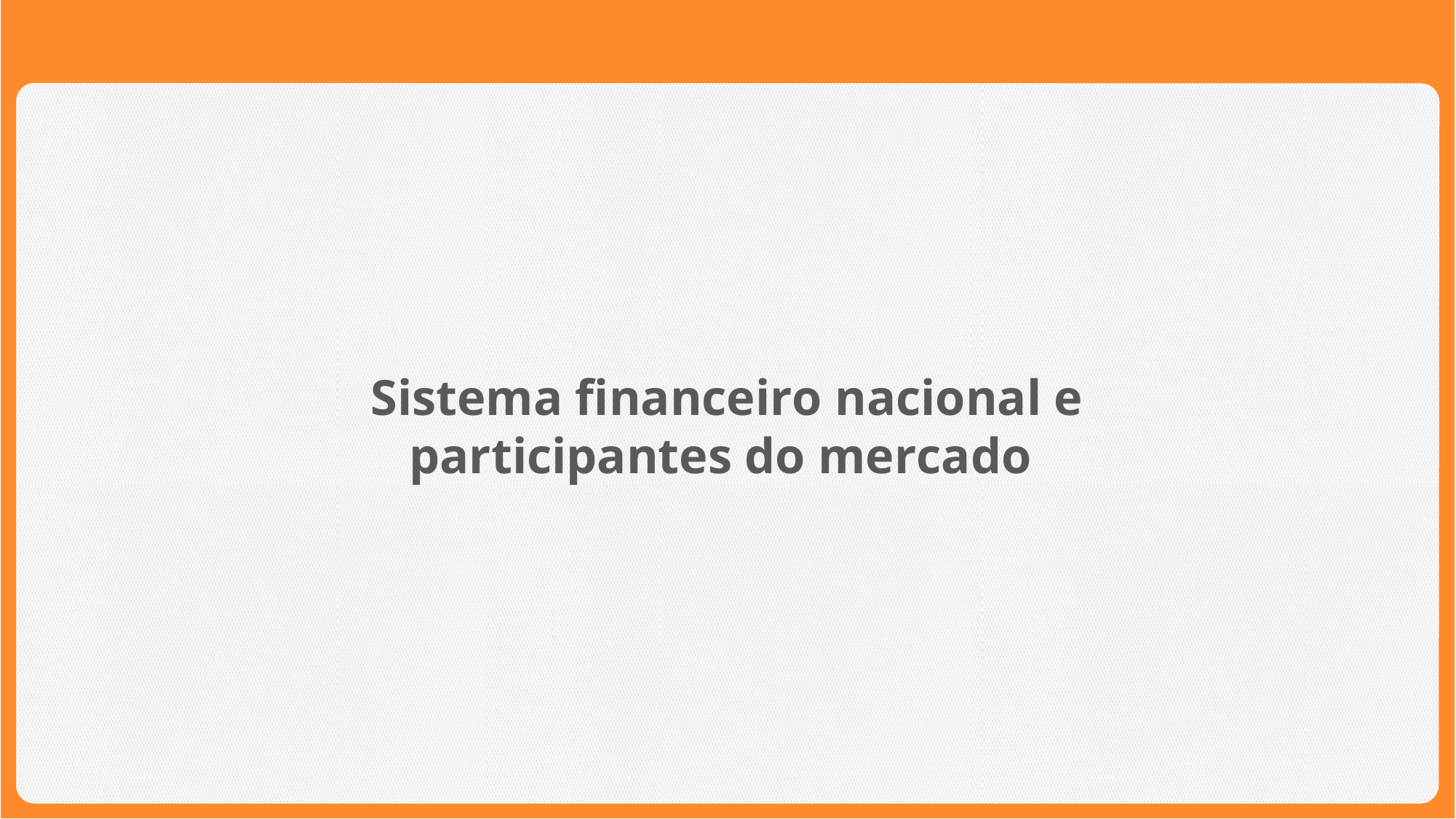

Sistema financeiro nacional e
participantes do mercado